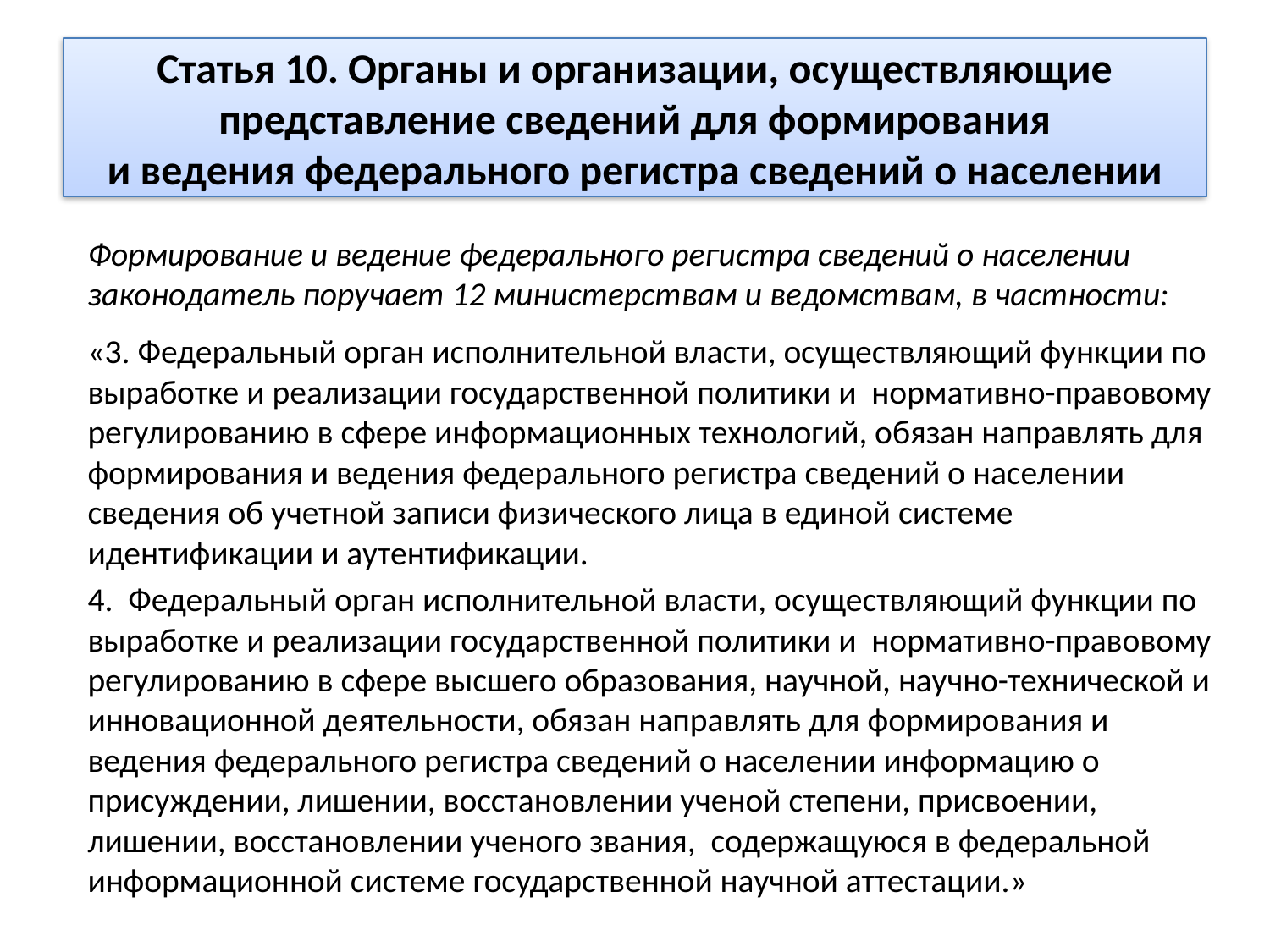

# Статья 10. Органы и организации, осуществляющие представление сведений для формирования и ведения федерального регистра сведений о населении
Формирование и ведение федерального регистра сведений о населении законодатель поручает 12 министерствам и ведомствам, в частности:
«3. Федеральный орган исполнительной власти, осуществляющий функции по выработке и реализации государственной политики и  нормативно-правовому регулированию в сфере информационных технологий, обязан направлять для формирования и ведения федерального регистра сведений о населении сведения об учетной записи физического лица в единой системе идентификации и аутентификации.
4.  Федеральный орган исполнительной власти, осуществляющий функции по выработке и реализации государственной политики и  нормативно-правовому регулированию в сфере высшего образования, научной, научно-технической и инновационной деятельности, обязан направлять для формирования и ведения федерального регистра сведений о населении информацию о присуждении, лишении, восстановлении ученой степени, присвоении, лишении, восстановлении ученого звания,  содержащуюся в федеральной информационной системе государственной научной аттестации.»